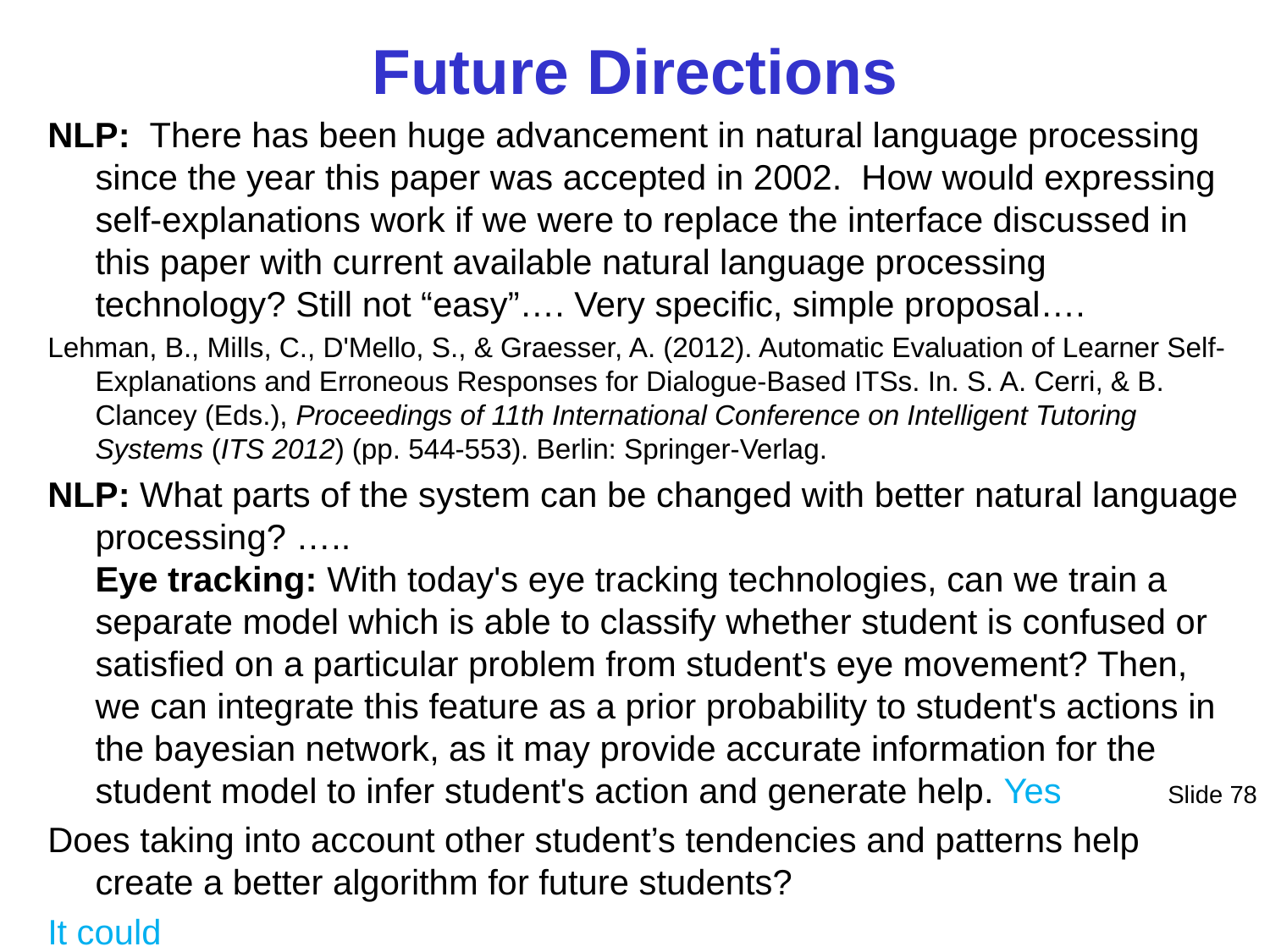

# Future Directions
NLP:  There has been huge advancement in natural language processing since the year this paper was accepted in 2002.  How would expressing self-explanations work if we were to replace the interface discussed in this paper with current available natural language processing technology? Still not “easy”…. Very specific, simple proposal….
Lehman, B., Mills, C., D'Mello, S., & Graesser, A. (2012). Automatic Evaluation of Learner Self-Explanations and Erroneous Responses for Dialogue-Based ITSs. In. S. A. Cerri, & B. Clancey (Eds.), Proceedings of 11th International Conference on Intelligent Tutoring Systems (ITS 2012) (pp. 544-553). Berlin: Springer-Verlag.
NLP: What parts of the system can be changed with better natural language processing? …..
Eye tracking: With today's eye tracking technologies, can we train a separate model which is able to classify whether student is confused or satisfied on a particular problem from student's eye movement? Then, we can integrate this feature as a prior probability to student's actions in the bayesian network, as it may provide accurate information for the student model to infer student's action and generate help. Yes
Does taking into account other student’s tendencies and patterns help create a better algorithm for future students?
It could

Slide 78